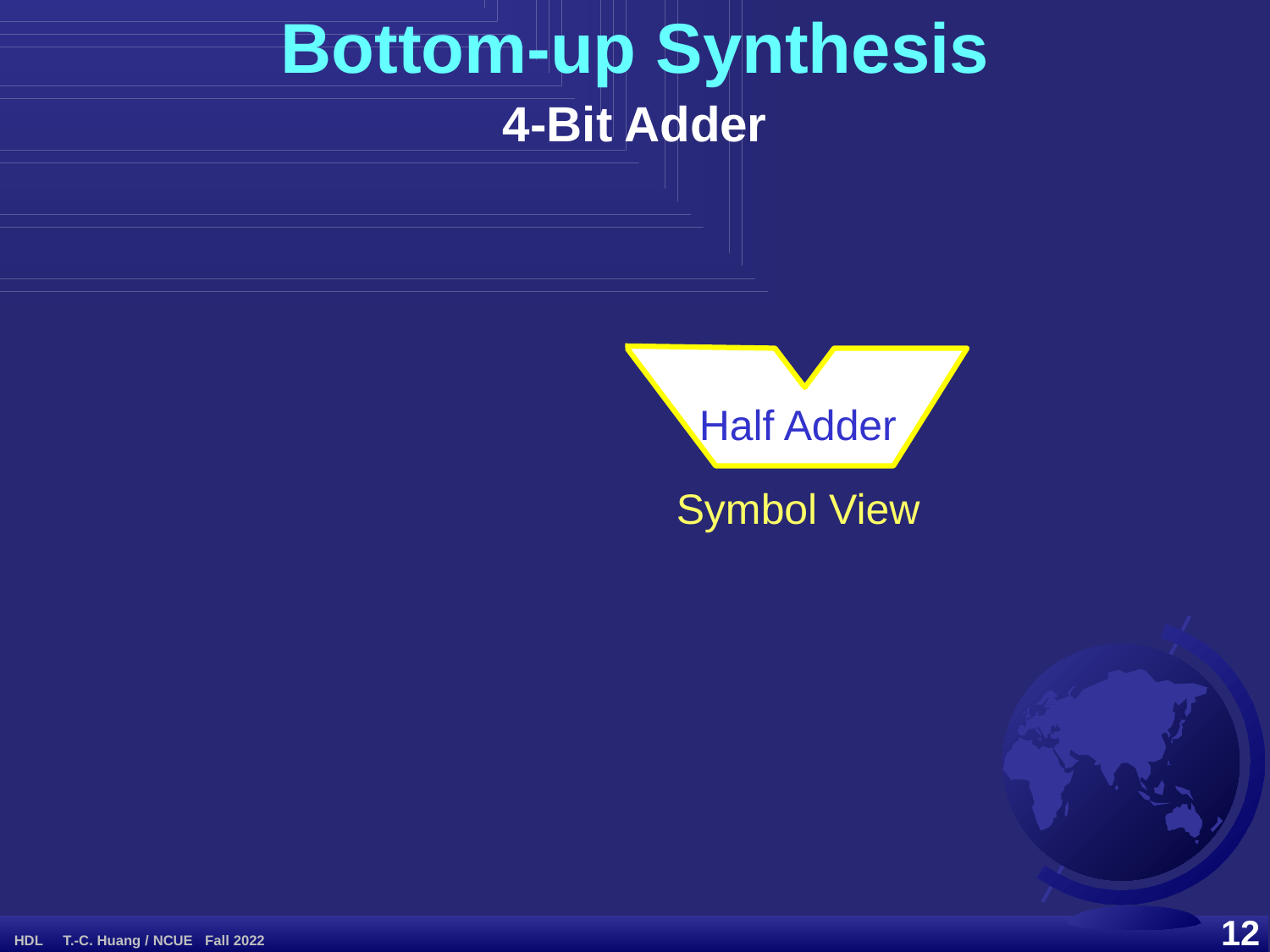

Bottom-up Synthesis
4-Bit Adder

Half Adder
Symbol View